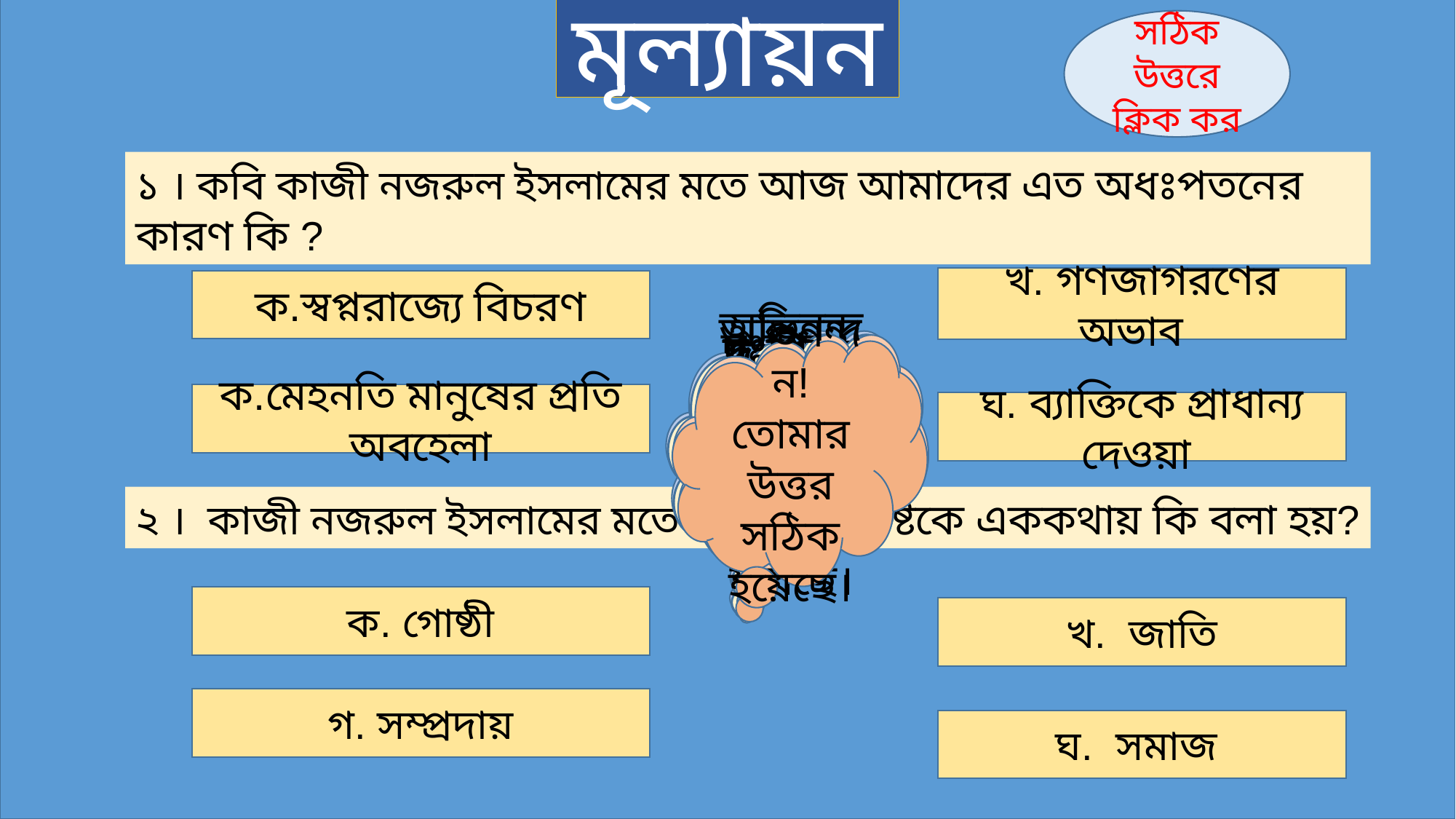

মূল্যায়ন
সঠিক উত্তরে ক্লিক কর
১ । কবি কাজী নজরুল ইসলামের মতে আজ আমাদের এত অধঃপতনের কারণ কি ?
খ. গণজাগরণের অভাব
ক.স্বপ্নরাজ্যে বিচরণ
দুঃখিত! তোমার উত্তর সঠিক হয়নি
দুঃখিত! তোমার উত্তর সঠিক হয়নি
অভিনন্দন! তোমার উত্তর সঠিক হয়েছে।
দুঃখিত! তোমার উত্তর সঠিক হয়নি
দুঃখিত! তোমার উত্তর সঠিক হয়নি
দুঃখিত! তোমার উত্তর সঠিক হয়নি
দুঃখিত! তোমার উত্তর সঠিক হয়নি
অভিনন্দন! তোমার উত্তর সঠিক হয়েছে।
ক.মেহনতি মানুষের প্রতি অবহেলা
ঘ. ব্যাক্তিকে প্রাধান্য দেওয়া
২ ।  কাজী নজরুল ইসলামের মতে ব্যাক্তির সমষ্টিকে এককথায় কি বলা হয়?
ক. গোষ্ঠী
খ.  জাতি
গ. সম্প্রদায়
ঘ.  সমাজ